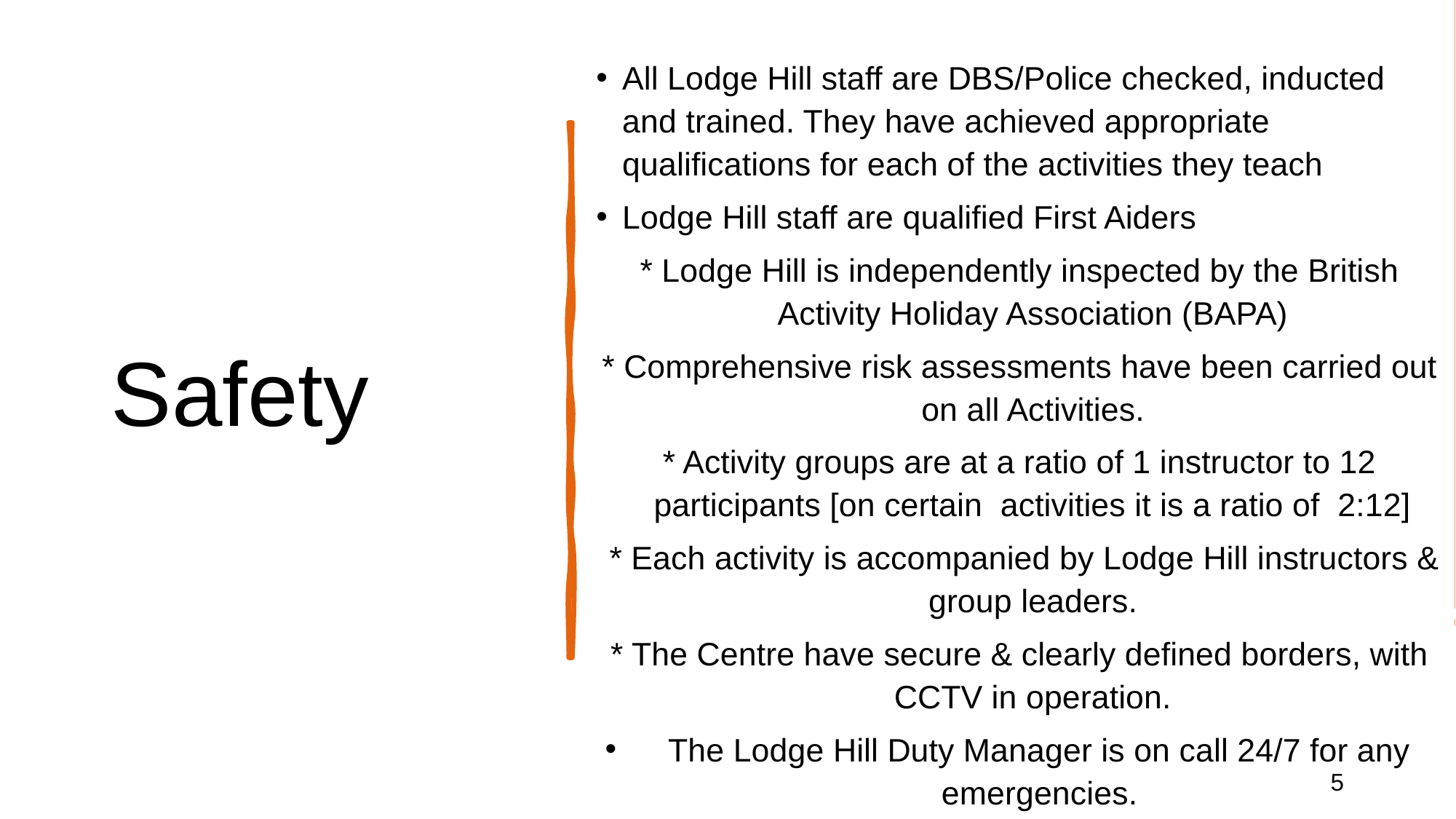

All Lodge Hill staff are DBS/Police checked, inducted and trained. They have achieved appropriate qualifications for each of the activities they teach
Lodge Hill staff are qualified First Aiders
* Lodge Hill is independently inspected by the British Activity Holiday Association (BAPA)
* Comprehensive risk assessments have been carried out on all Activities.
* Activity groups are at a ratio of 1 instructor to 12 participants [on certain  activities it is a ratio of  2:12]
 * Each activity is accompanied by Lodge Hill instructors & group leaders.
* The Centre have secure & clearly defined borders, with CCTV in operation.
The Lodge Hill Duty Manager is on call 24/7 for any emergencies.

# Safety

5